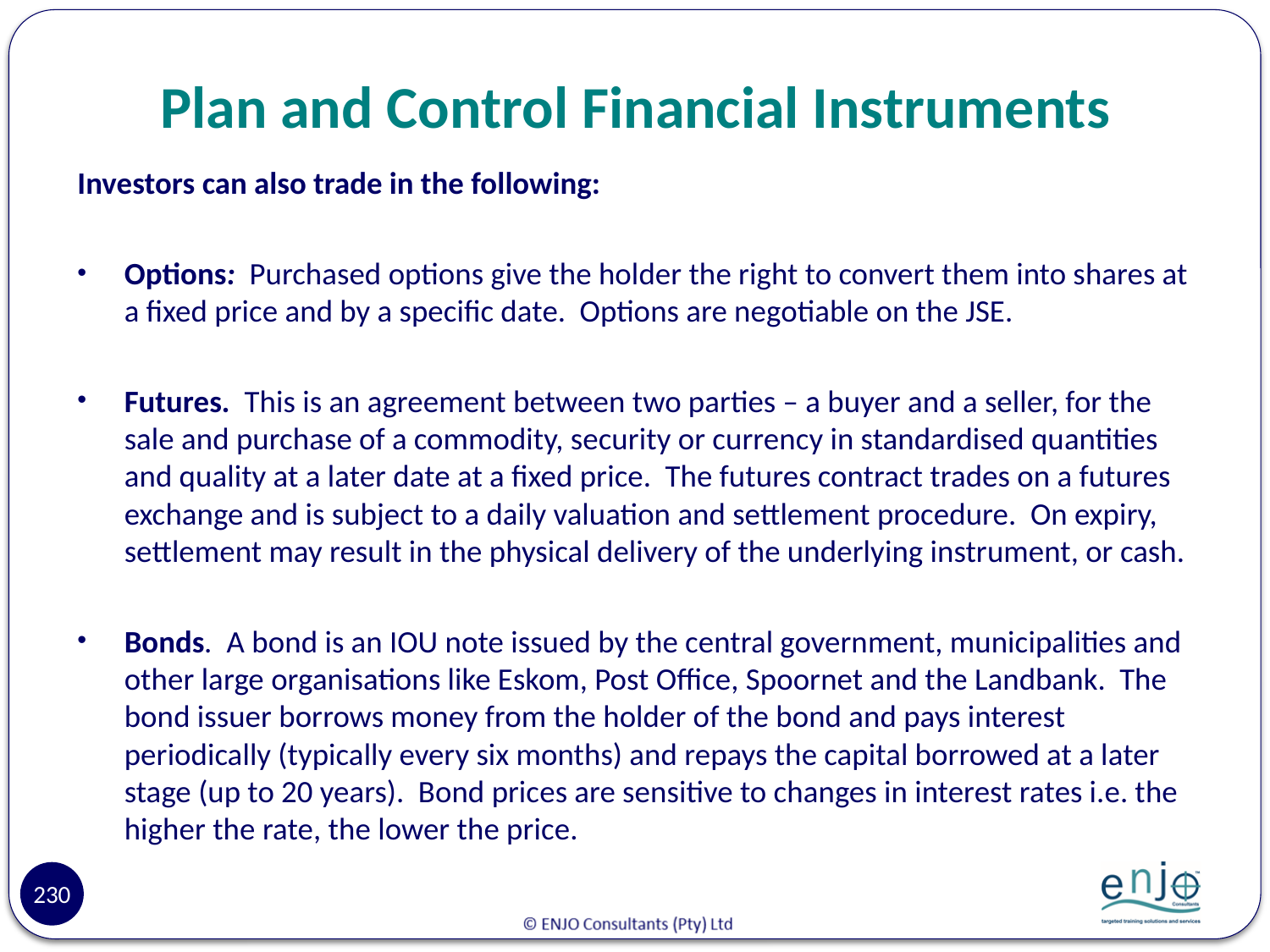

# Plan and Control Financial Instruments
Investors can also trade in the following:

Options:  Purchased options give the holder the right to convert them into shares at a fixed price and by a specific date.  Options are negotiable on the JSE.

Futures.  This is an agreement between two parties – a buyer and a seller, for the sale and purchase of a commodity, security or currency in standardised quantities and quality at a later date at a fixed price.  The futures contract trades on a futures exchange and is subject to a daily valuation and settlement procedure.  On expiry, settlement may result in the physical delivery of the underlying instrument, or cash.

Bonds.  A bond is an IOU note issued by the central government, municipalities and other large organisations like Eskom, Post Office, Spoornet and the Landbank.  The bond issuer borrows money from the holder of the bond and pays interest periodically (typically every six months) and repays the capital borrowed at a later stage (up to 20 years).  Bond prices are sensitive to changes in interest rates i.e. the higher the rate, the lower the price.

230